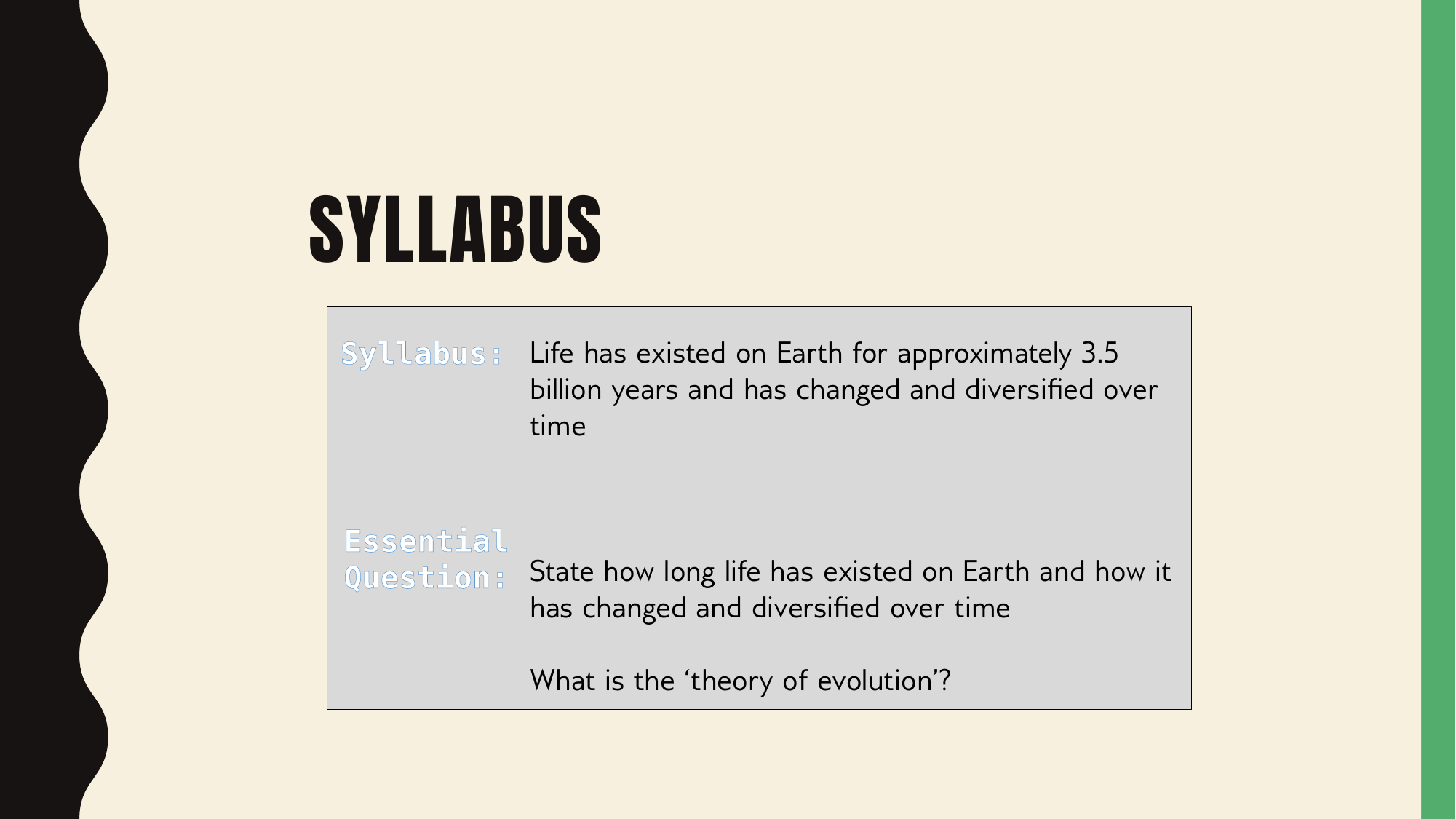

# Syllabus

Syllabus:
Essential
Question:
Life has existed on Earth for approximately 3.5 billion years and has changed and diversified over time

State how long life has existed on Earth and how it has changed and diversified over time

What is the ‘theory of evolution’?